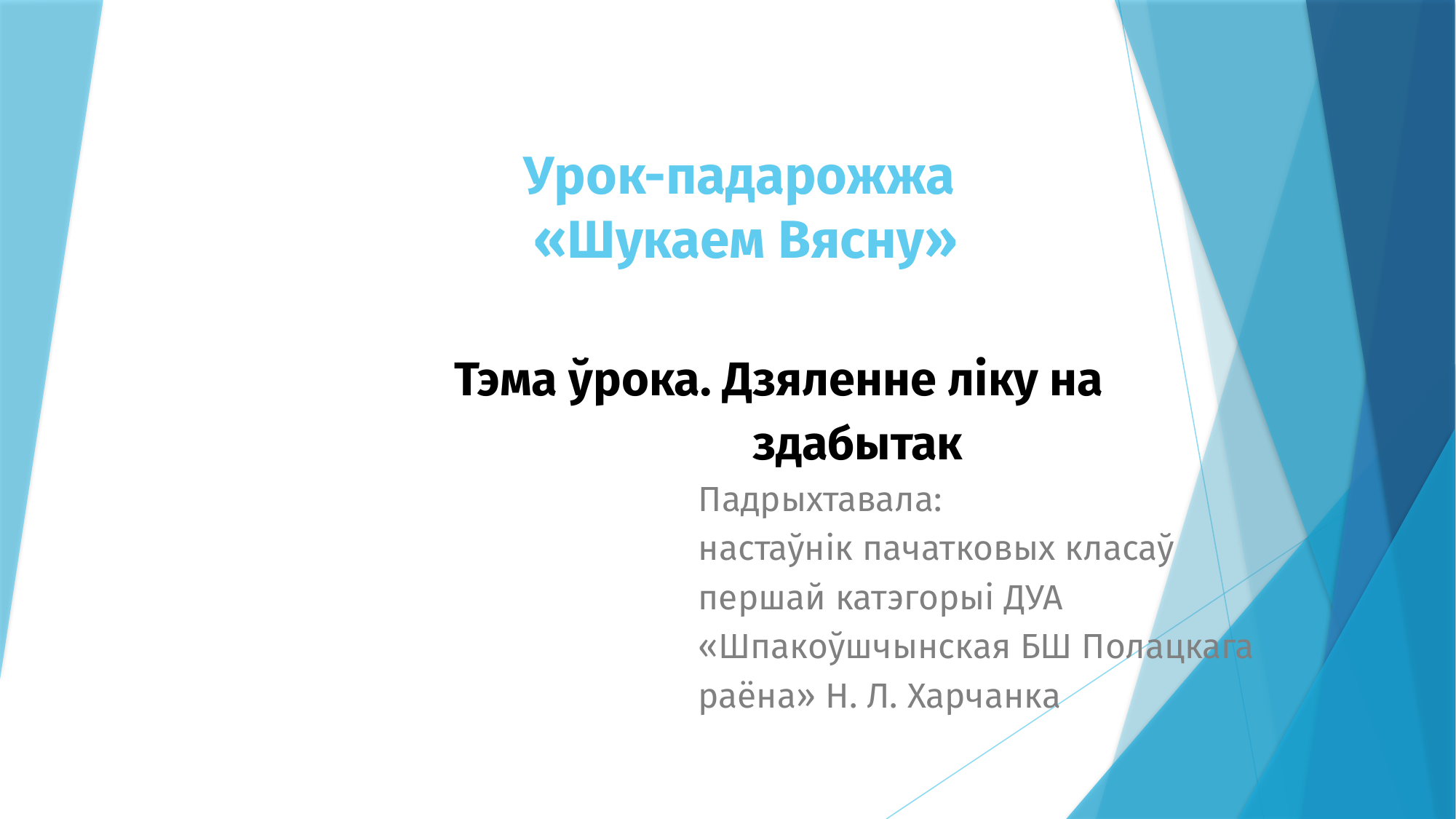

# Урок-падарожжа «Шукаем Вясну»
Тэма ўрока. Дзяленне ліку на
           здабытак
                                                     Падрыхтавала:
                                                     настаўнік пачатковых класаў
                                                     першай катэгорыі ДУА
                                                     «Шпакоўшчынская БШ Полацкага
                                                     раёна» Н. Л. Харчанка